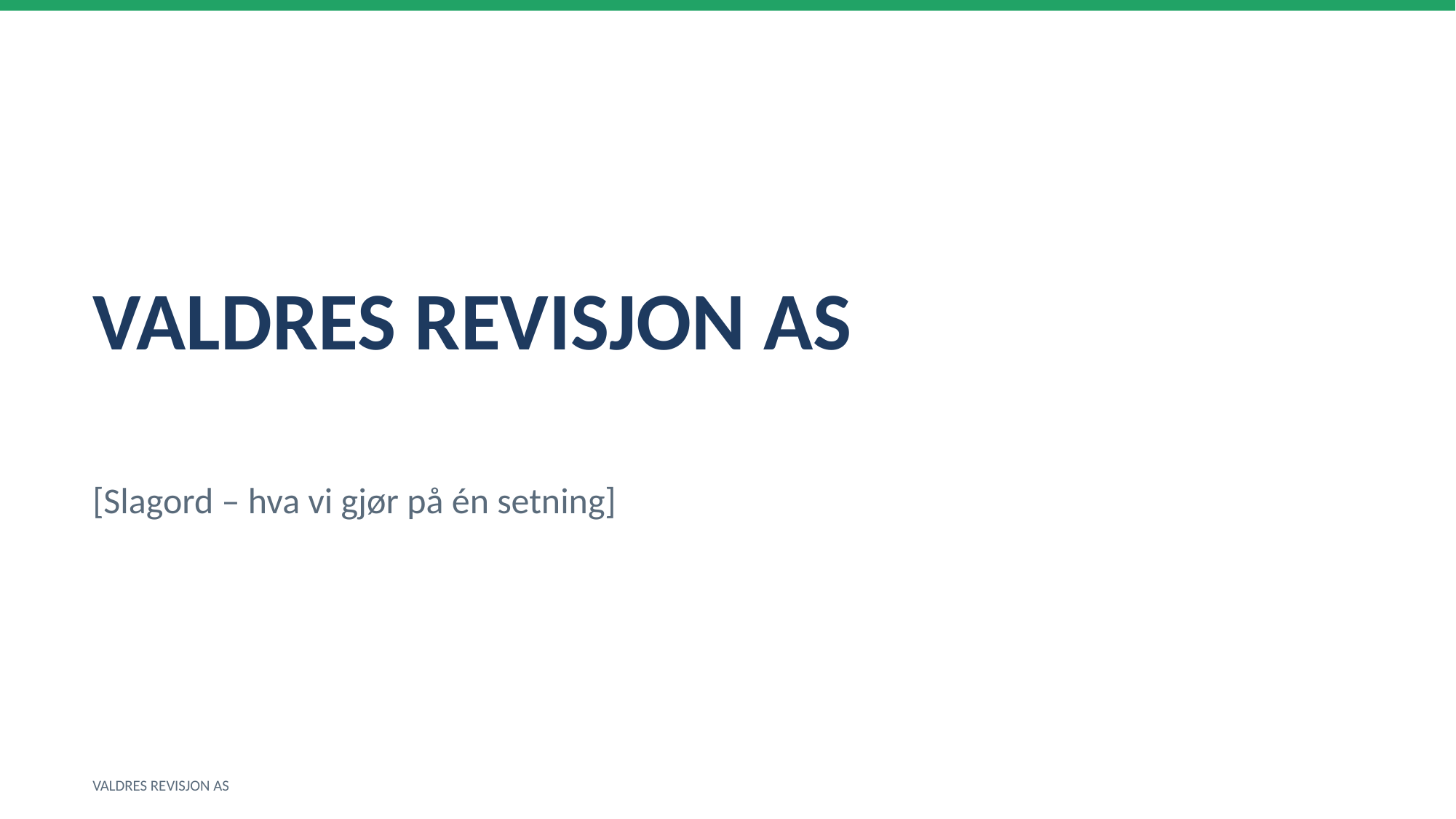

VALDRES REVISJON AS
[Slagord – hva vi gjør på én setning]
VALDRES REVISJON AS